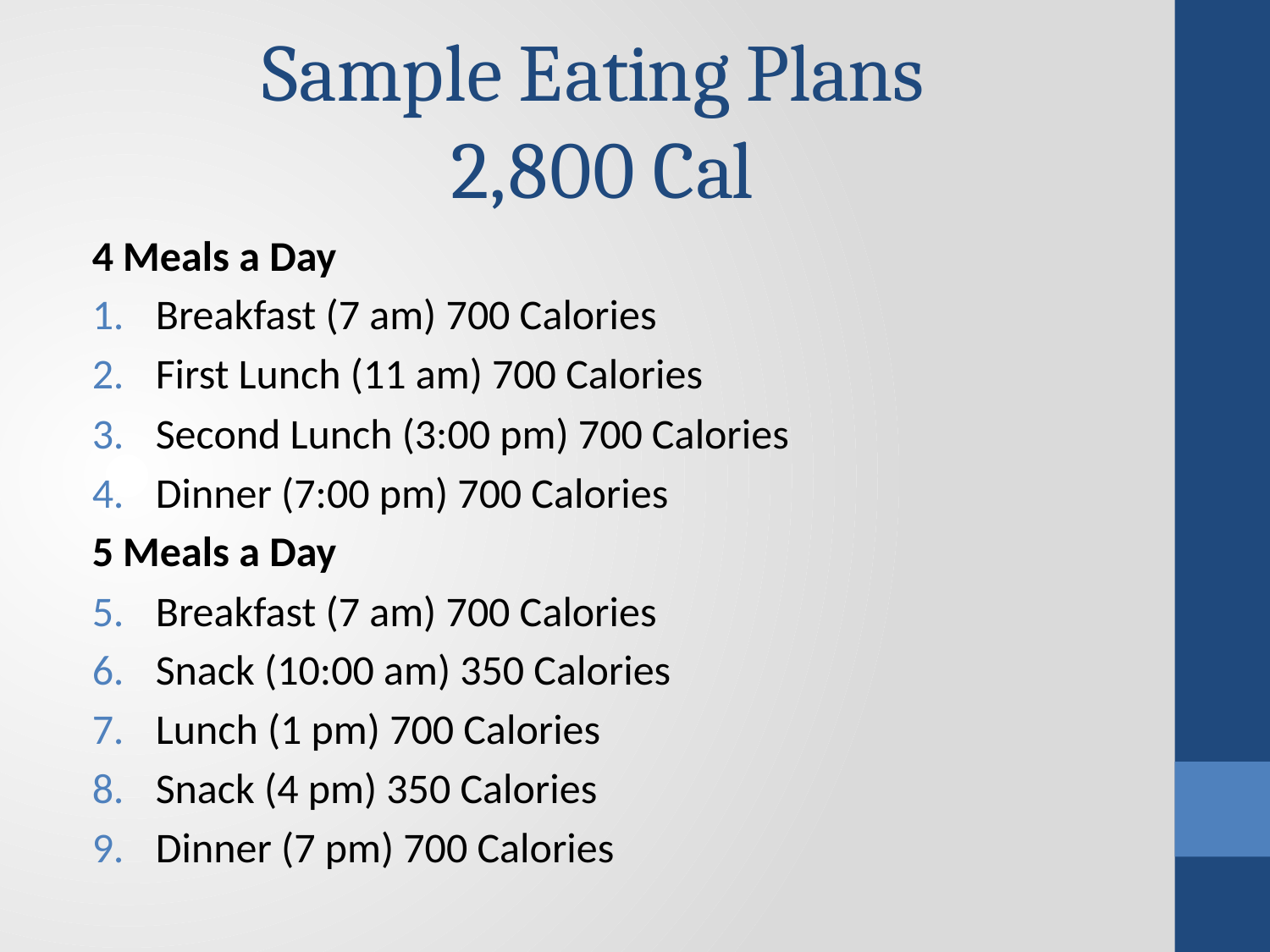

# Sample Eating Plans 2,800 Cal
4 Meals a Day
Breakfast (7 am) 700 Calories
First Lunch (11 am) 700 Calories
Second Lunch (3:00 pm) 700 Calories
Dinner (7:00 pm) 700 Calories
5 Meals a Day
Breakfast (7 am) 700 Calories
Snack (10:00 am) 350 Calories
Lunch (1 pm) 700 Calories
Snack (4 pm) 350 Calories
Dinner (7 pm) 700 Calories